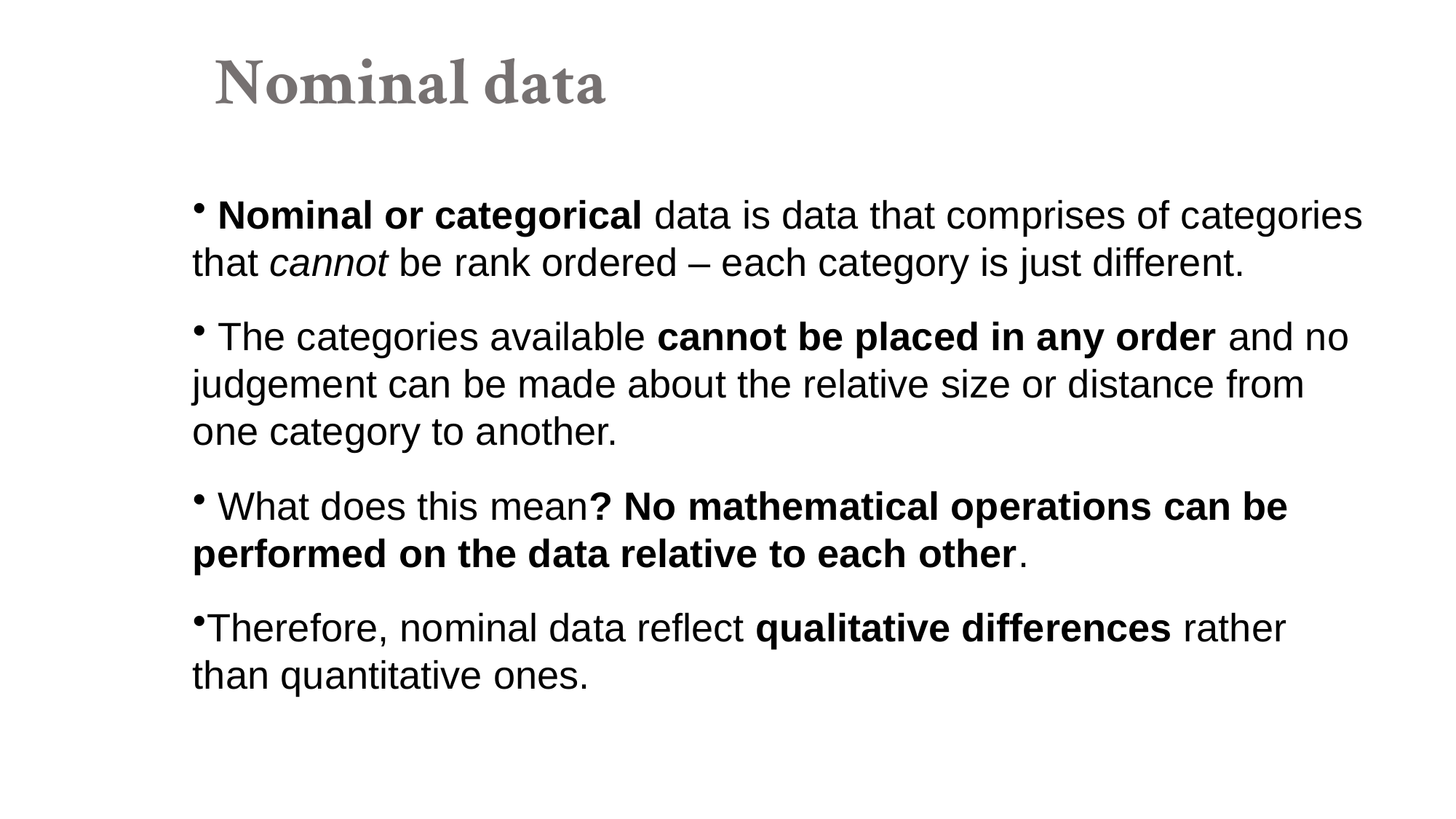

Nominal data
 Nominal or categorical data is data that comprises of categories that cannot be rank ordered – each category is just different.
 The categories available cannot be placed in any order and no judgement can be made about the relative size or distance from one category to another.
 What does this mean? No mathematical operations can be performed on the data relative to each other.
Therefore, nominal data reflect qualitative differences rather than quantitative ones.